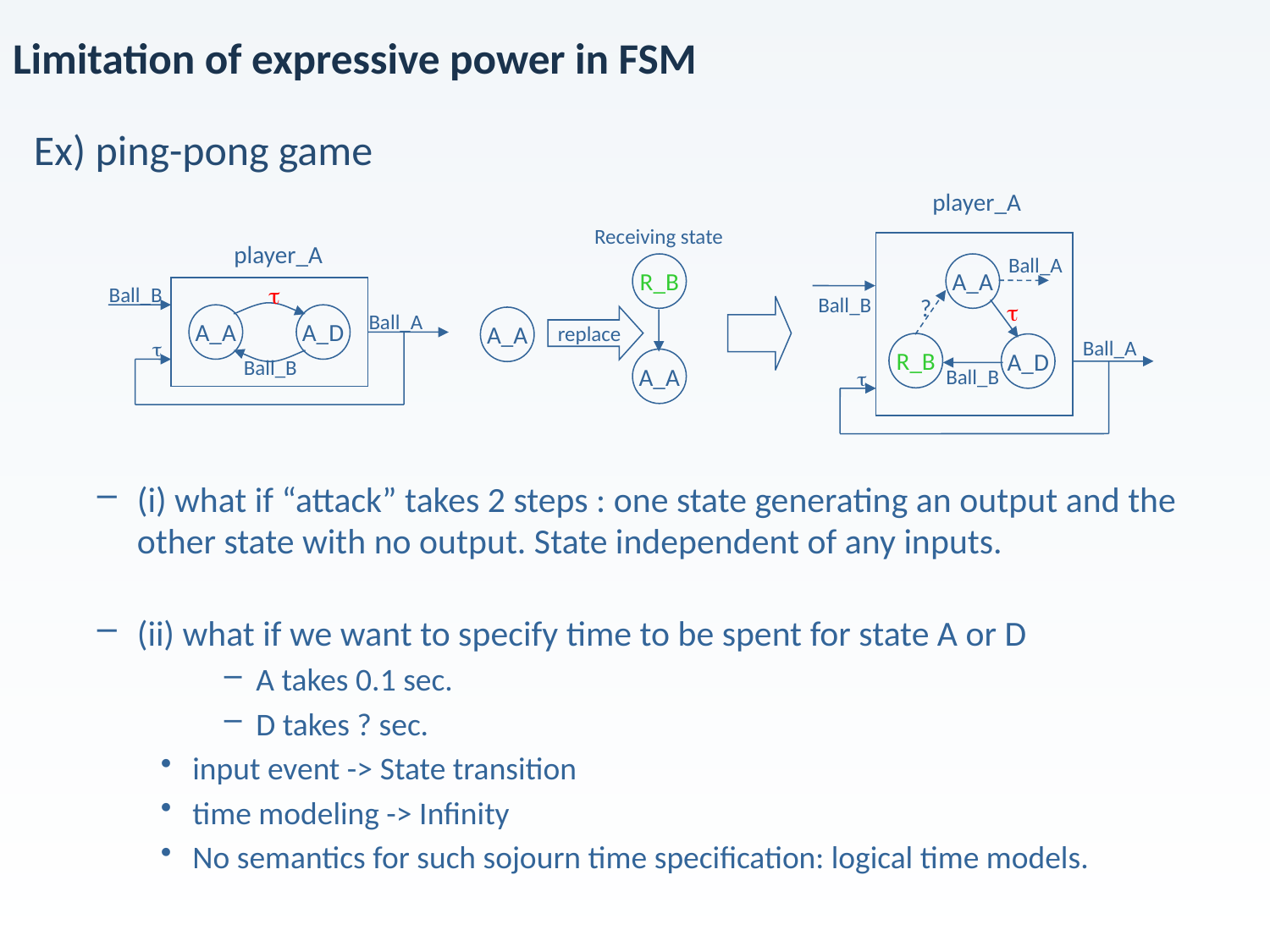

# Limitation of expressive power in FSM
Ex) ping-pong game

(i) what if “attack” takes 2 steps : one state generating an output and the other state with no output. State independent of any inputs.
(ii) what if we want to specify time to be spent for state A or D
A takes 0.1 sec.
D takes ? sec.
input event -> State transition
time modeling -> Infinity
No semantics for such sojourn time specification: logical time models.

player_A
Receiving state
player_A

Ball_A
R_B
A_A
 τ
Ball_B

?
Ball_B

 τ

Ball_A

A_A
A_D
replace
A_A

Ball_A
 τ

R_B
A_D
Ball_B
A_A

Ball_B
 τ